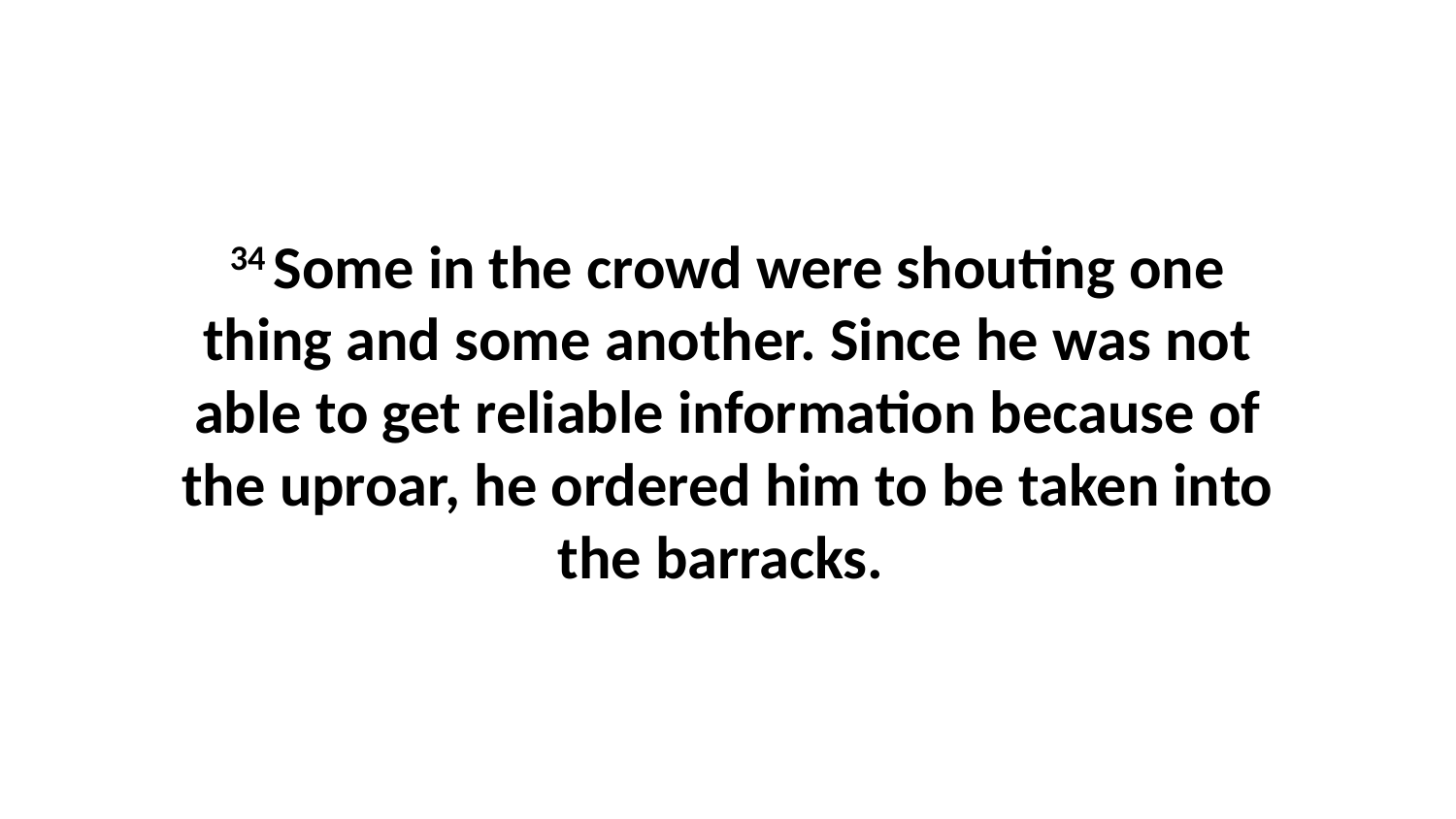

34 Some in the crowd were shouting one thing and some another. Since he was not able to get reliable information because of the uproar, he ordered him to be taken into the barracks.